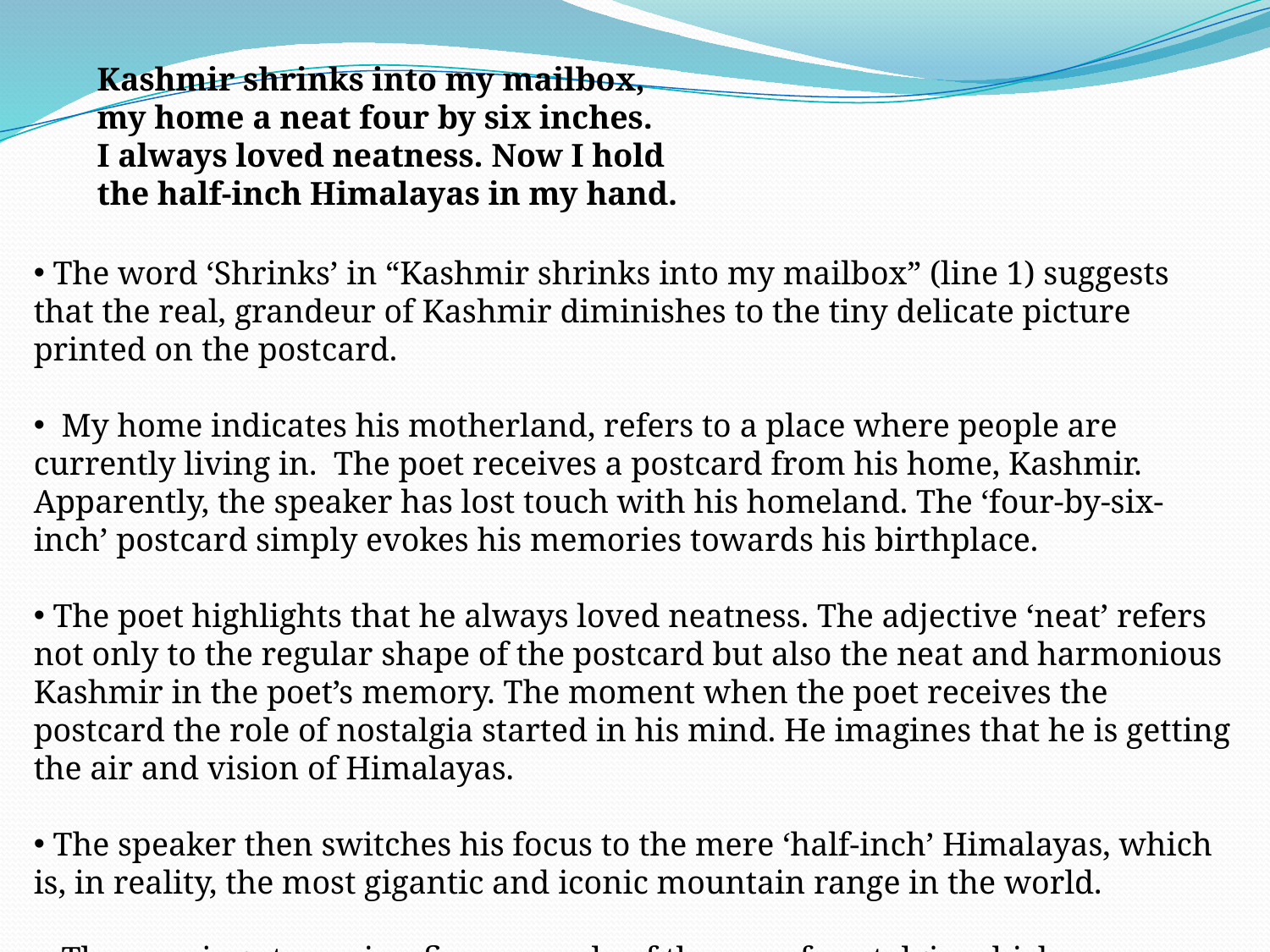

Kashmir shrinks into my mailbox,
my home a neat four by six inches.
I always loved neatness. Now I hold
the half-inch Himalayas in my hand.

 The word ‘Shrinks’ in “Kashmir shrinks into my mailbox” (line 1) suggests that the real, grandeur of Kashmir diminishes to the tiny delicate picture printed on the postcard.

  My home indicates his motherland, refers to a place where people are currently living in.  The poet receives a postcard from his home, Kashmir. Apparently, the speaker has lost touch with his homeland. The ‘four-by-six-inch’ postcard simply evokes his memories towards his birthplace.

 The poet highlights that he always loved neatness. The adjective ‘neat’ refers not only to the regular shape of the postcard but also the neat and harmonious Kashmir in the poet’s memory. The moment when the poet receives the postcard the role of nostalgia started in his mind. He imagines that he is getting the air and vision of Himalayas.

 The speaker then switches his focus to the mere ‘half-inch’ Himalayas, which is, in reality, the most gigantic and iconic mountain range in the world.

  The opening stanza is a fine example of the use of nostalgia which never needs elaborative descriptions.